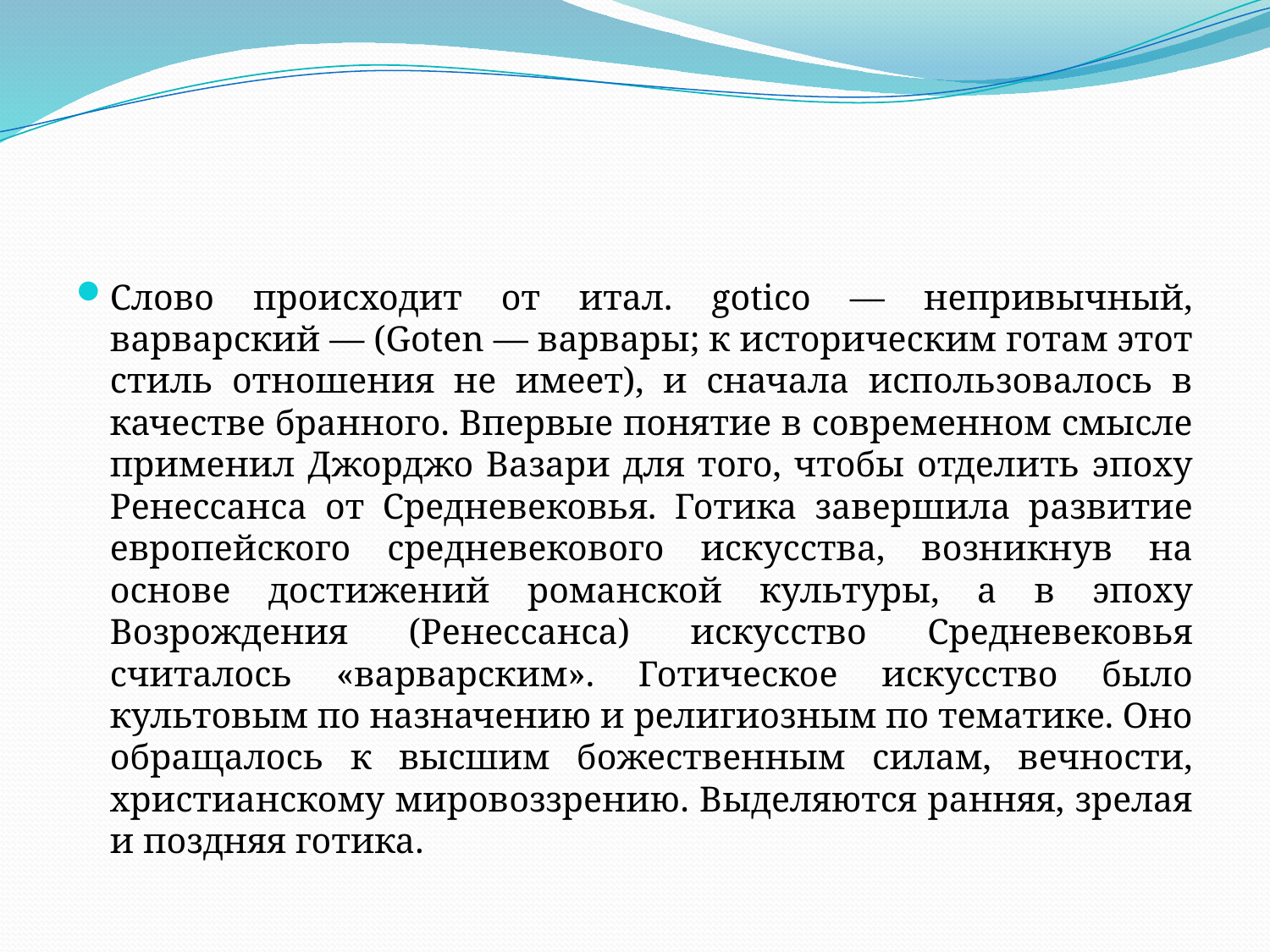

#
Слово происходит от итал. gotico — непривычный, варварский — (Goten — варвары; к историческим готам этот стиль отношения не имеет), и сначала использовалось в качестве бранного. Впервые понятие в современном смысле применил Джорджо Вазари для того, чтобы отделить эпоху Ренессанса от Средневековья. Готика завершила развитие европейского средневекового искусства, возникнув на основе достижений романской культуры, а в эпоху Возрождения (Ренессанса) искусство Средневековья считалось «варварским». Готическое искусство было культовым по назначению и религиозным по тематике. Оно обращалось к высшим божественным силам, вечности, христианскому мировоззрению. Выделяются ранняя, зрелая и поздняя готика.